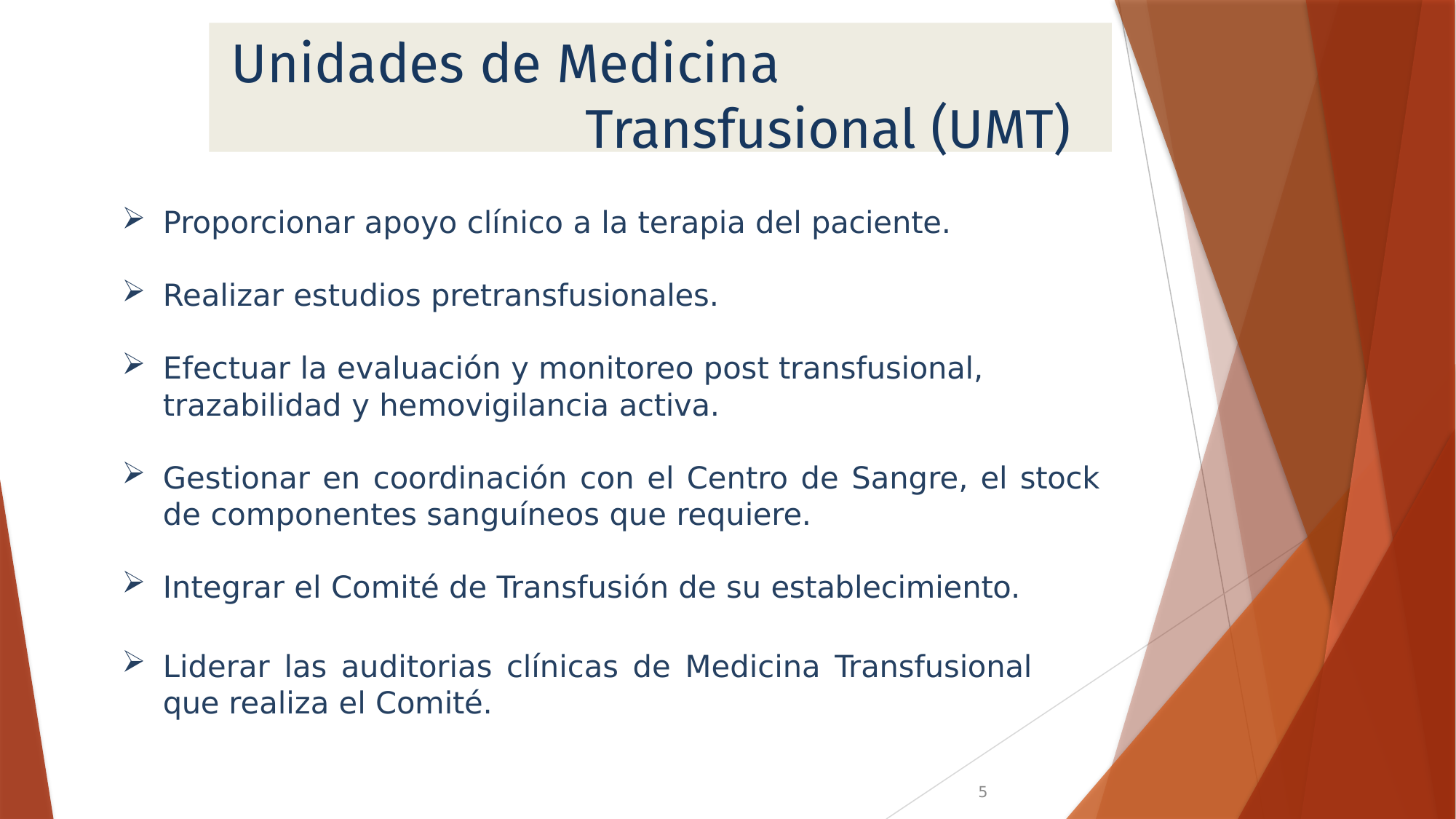

# Unidades de Medicina Transfusional (UMT)
Proporcionar apoyo clínico a la terapia del paciente.
Realizar estudios pretransfusionales.
Efectuar la evaluación y monitoreo post transfusional, trazabilidad y hemovigilancia activa.
Gestionar en coordinación con el Centro de Sangre, el stock de componentes sanguíneos que requiere.
Integrar el Comité de Transfusión de su establecimiento.

Liderar las auditorias clínicas de Medicina Transfusional	que realiza el Comité.
5